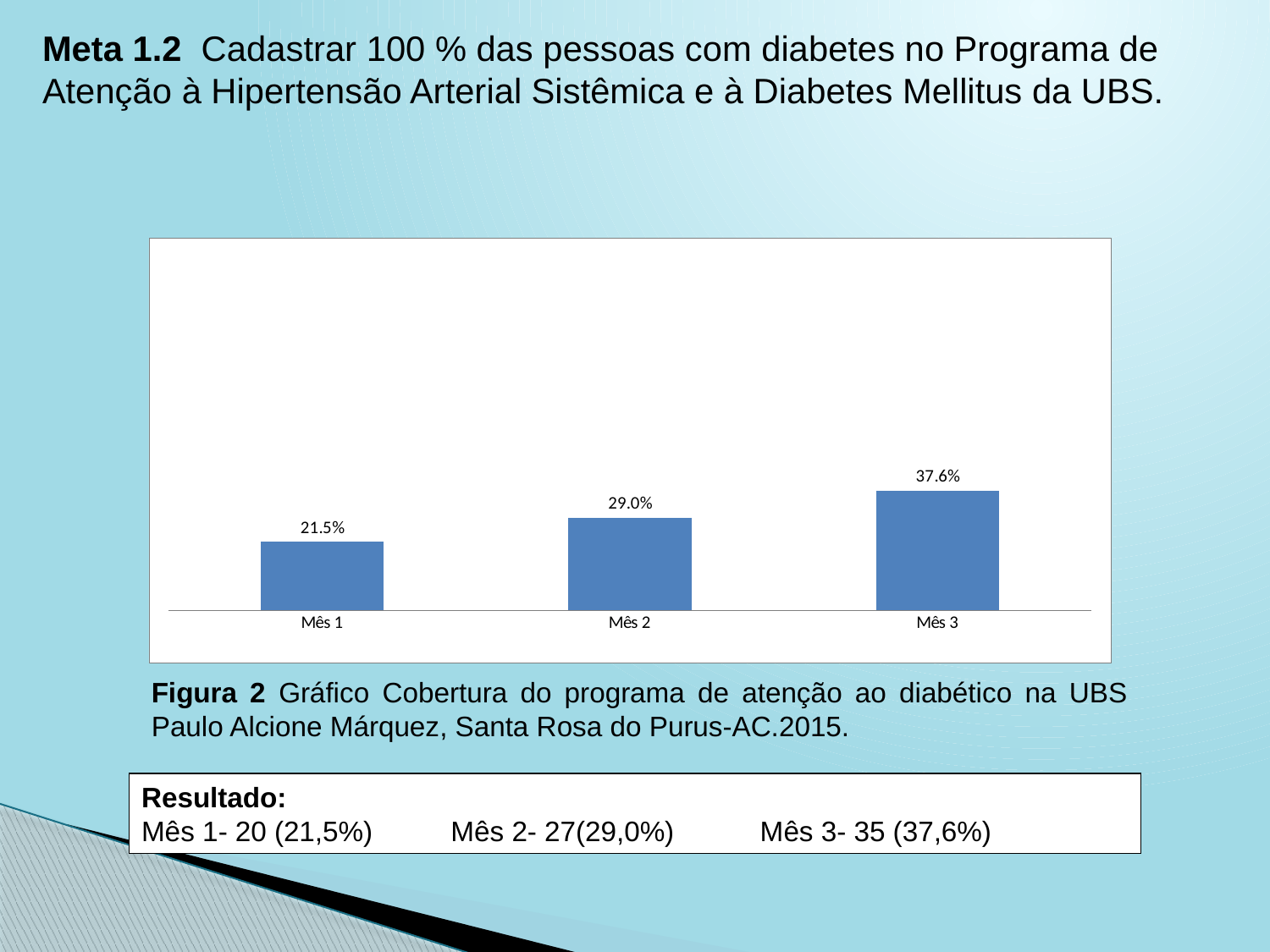

Meta 1.2  Cadastrar 100 % das pessoas com diabetes no Programa de Atenção à Hipertensão Arterial Sistêmica e à Diabetes Mellitus da UBS.

### Chart

| Category | Cobertura do Pprograma de Atenção à Diabetes Mellitus na unidade de saúde |
|---|---|
| Mês 1 | 0.2150537634408604 |
| Mês 2 | 0.29032258064516325 |
| Mês 3 | 0.3763440860215054 |
Figura 2 Gráfico Cobertura do programa de atenção ao diabético na UBS Paulo Alcione Márquez, Santa Rosa do Purus-AC.2015.
Resultado:
Mês 1- 20 (21,5%)          Mês 2- 27(29,0%)           Mês 3- 35 (37,6%)